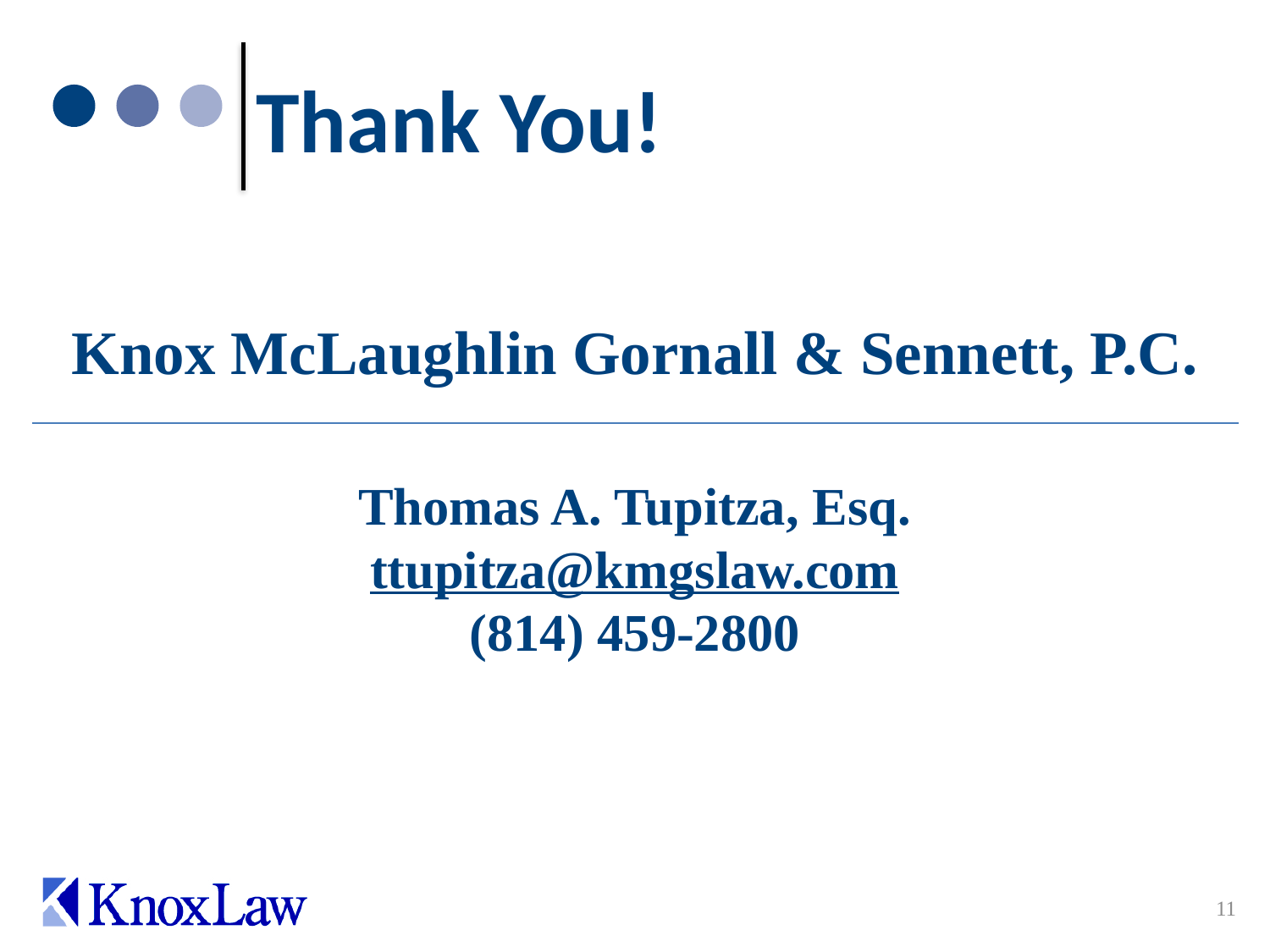

# Thank You!
Knox McLaughlin Gornall & Sennett, P.C.

Thomas A. Tupitza, Esq.
ttupitza@kmgslaw.com
(814) 459-2800

11